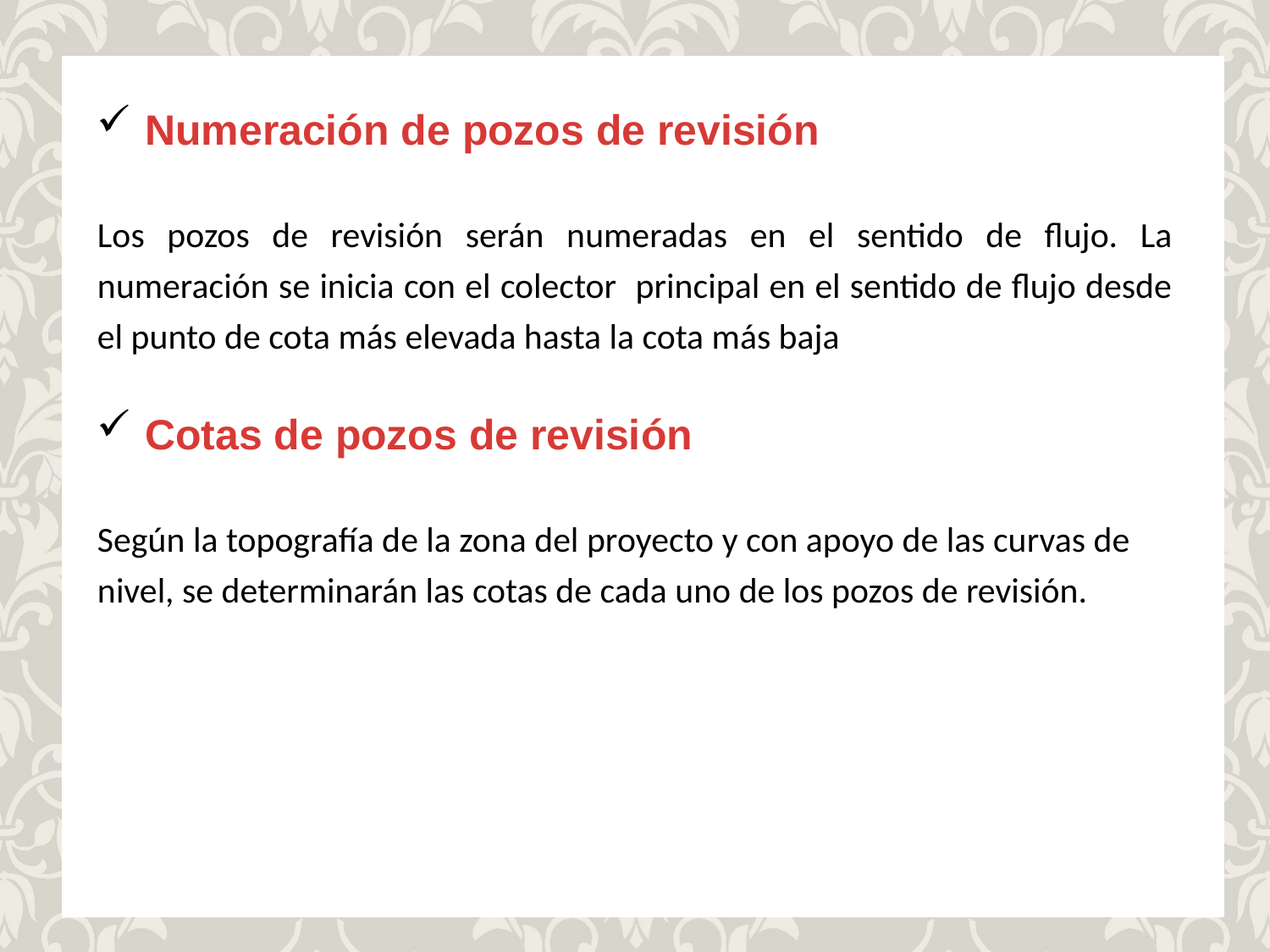

Las pendientes de las tuberías deben seleccionarse de manera que se adapten a la topografía de las calles y que no generen velocidades que estén fuera de los límites mencionados anteriormente.
Numeración de pozos de revisión

Los pozos de revisión serán numeradas en el sentido de flujo. La numeración se inicia con el colector  principal en el sentido de flujo desde el punto de cota más elevada hasta la cota más baja

Cotas de pozos de revisión

Según la topografía de la zona del proyecto y con apoyo de las curvas de nivel, se determinarán las cotas de cada uno de los pozos de revisión.